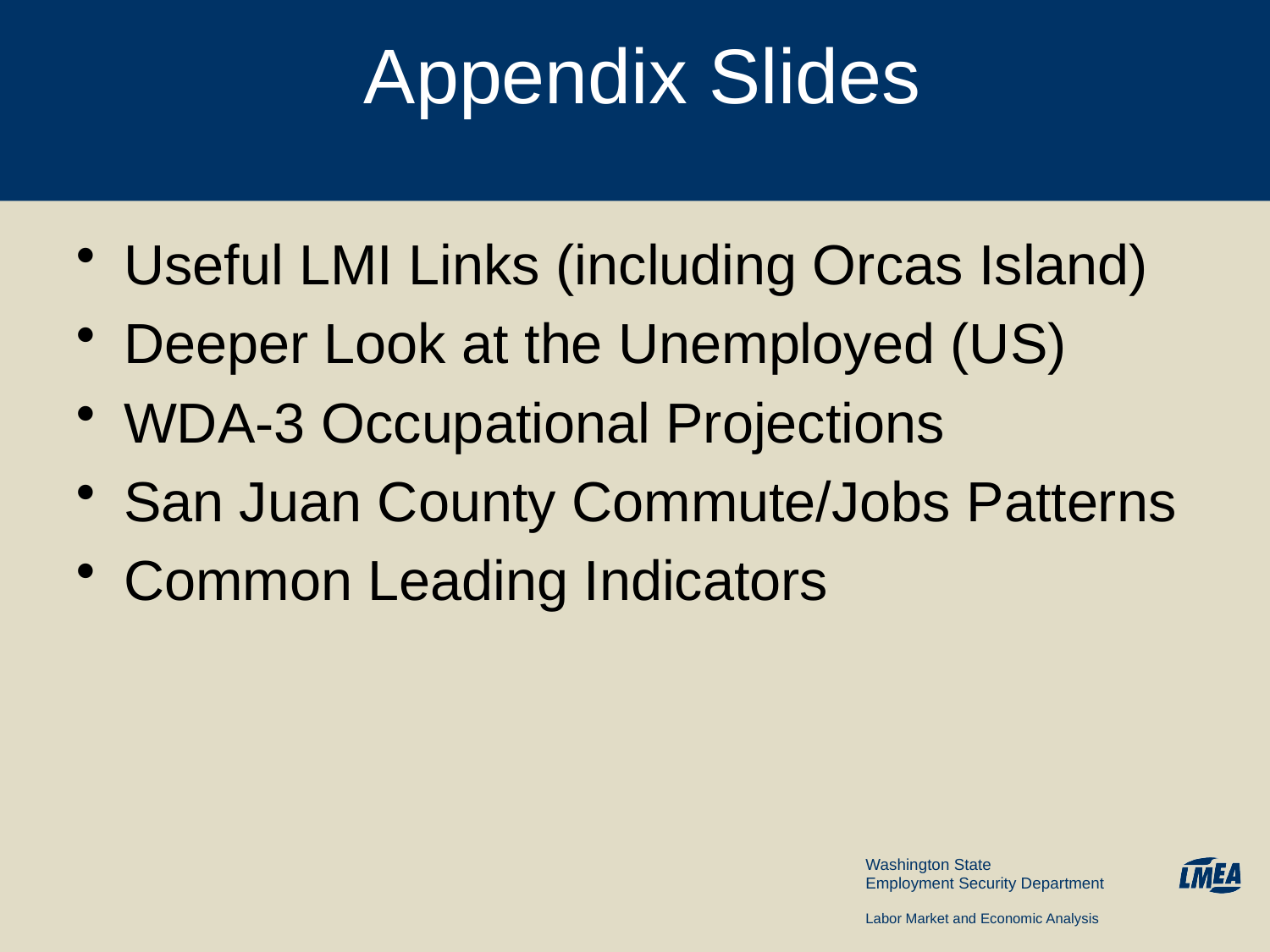

# Appendix Slides
Useful LMI Links (including Orcas Island)
Deeper Look at the Unemployed (US)
WDA-3 Occupational Projections
San Juan County Commute/Jobs Patterns
Common Leading Indicators